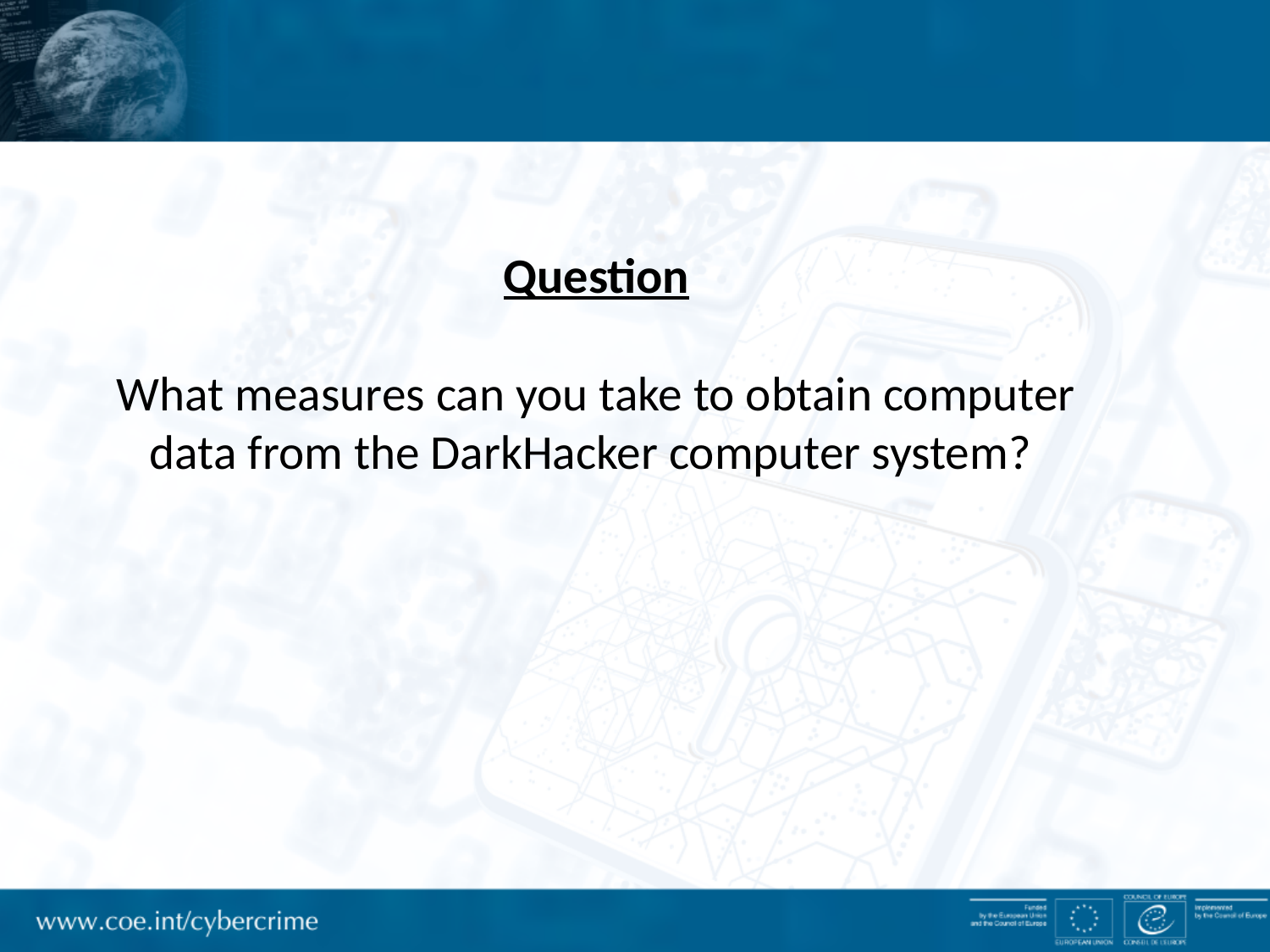

Question

What measures can you take to obtain computer data from the DarkHacker computer system?